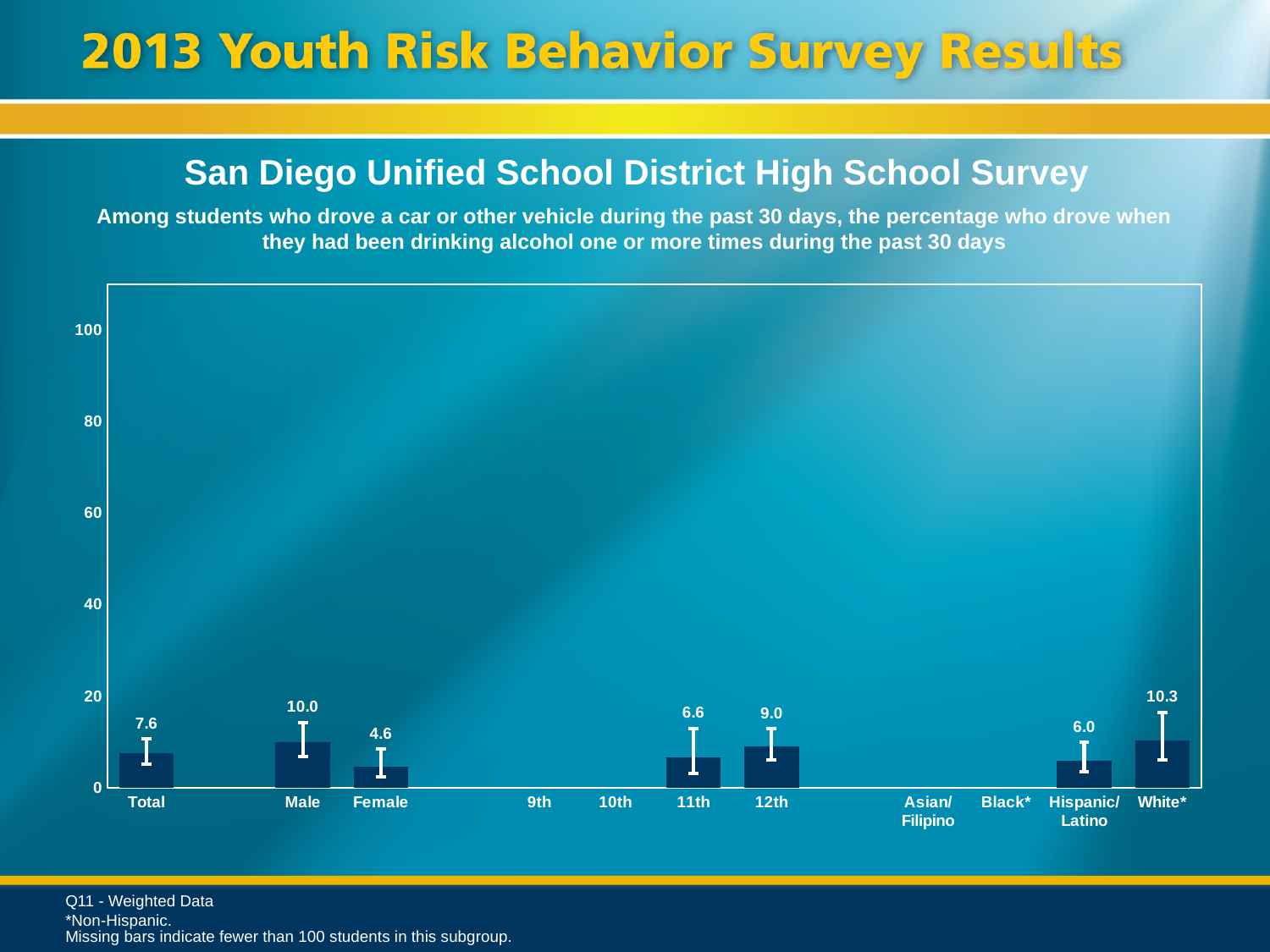

San Diego Unified School District High School Survey
Among students who drove a car or other vehicle during the past 30 days, the percentage who drove when they had been drinking alcohol one or more times during the past 30 days

### Chart

| Category | Series 1 |
|---|---|
| Total | 7.6 |
|  | None |
| Male | 10.0 |
| Female | 4.6 |
|  | None |
|  9th | None |
| 10th | None |
| 11th | 6.6 |
| 12th | 9.0 |
|  | None |
| Asian/ Filipino | None |
| Black* | None |
| Hispanic/
Latino | 6.0 |
| White* | 10.3 |
Q11 - Weighted Data
*Non-Hispanic.
Missing bars indicate fewer than 100 students in this subgroup.